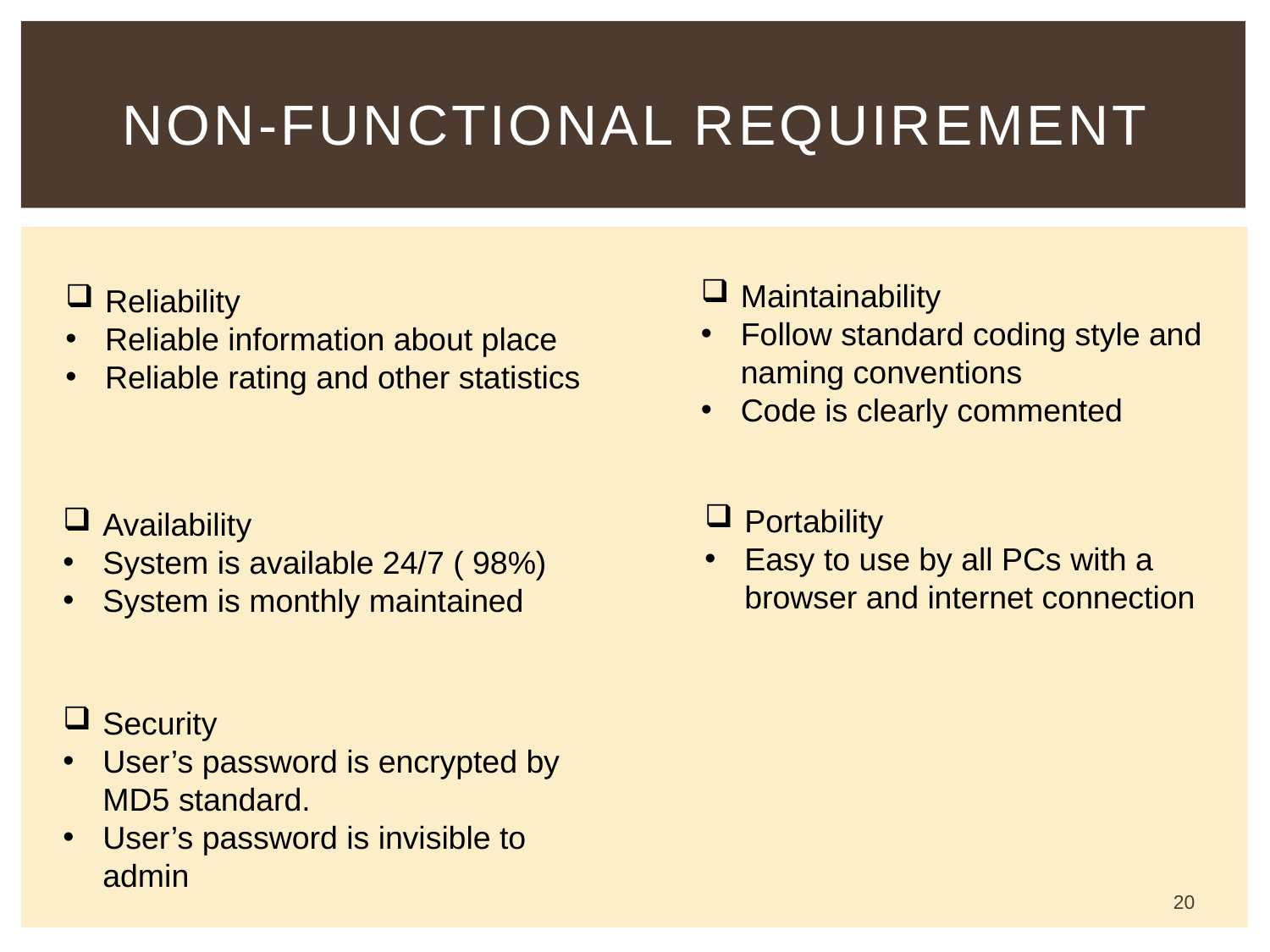

Non-functional requirement
Maintainability
Follow standard coding style and naming conventions
Code is clearly commented
Reliability
Reliable information about place
Reliable rating and other statistics
Portability
Easy to use by all PCs with a browser and internet connection
Availability
System is available 24/7 ( 98%)
System is monthly maintained
Security
User’s password is encrypted by MD5 standard.
User’s password is invisible to admin
20